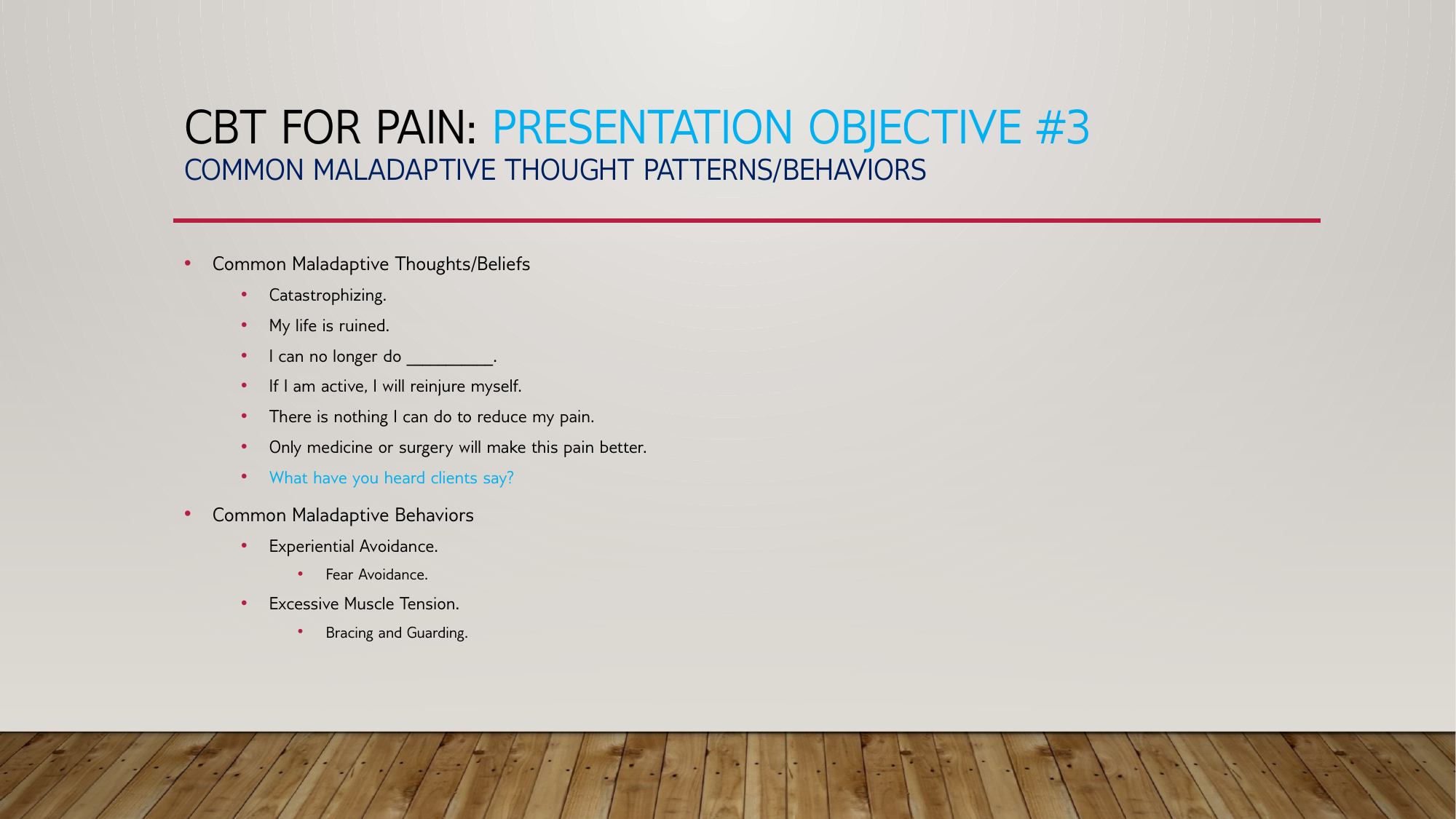

# CBT for Pain: Presentation Objective #3 Common Maladaptive Thought Patterns/Behaviors
Common Maladaptive Thoughts/Beliefs
Catastrophizing.
My life is ruined.
I can no longer do ___________.
If I am active, I will reinjure myself.
There is nothing I can do to reduce my pain.
Only medicine or surgery will make this pain better.
What have you heard clients say?
Common Maladaptive Behaviors
Experiential Avoidance.
Fear Avoidance.
Excessive Muscle Tension.
Bracing and Guarding.